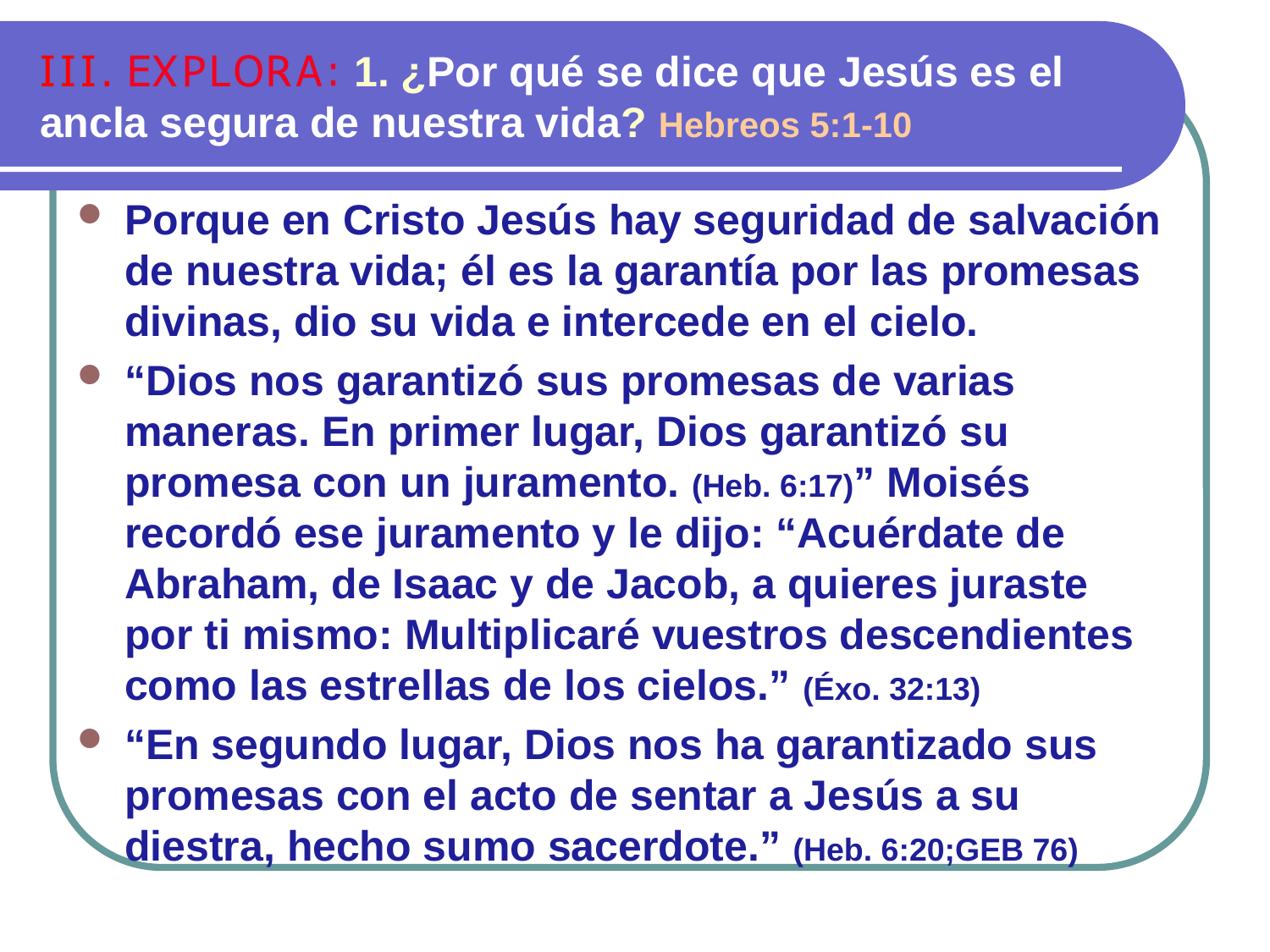

# III. EXPLORA: 1. ¿Por qué se dice que Jesús es el ancla segura de nuestra vida? Hebreos 5:1-10
Porque en Cristo Jesús hay seguridad de salvación de nuestra vida; él es la garantía por las promesas divinas, dio su vida e intercede en el cielo.
“Dios nos garantizó sus promesas de varias maneras. En primer lugar, Dios garantizó su promesa con un juramento. (Heb. 6:17)” Moisés recordó ese juramento y le dijo: “Acuérdate de Abraham, de Isaac y de Jacob, a quieres juraste por ti mismo: Multiplicaré vuestros descendientes como las estrellas de los cielos.” (Éxo. 32:13)
“En segundo lugar, Dios nos ha garantizado sus promesas con el acto de sentar a Jesús a su diestra, hecho sumo sacerdote.” (Heb. 6:20;GEB 76)